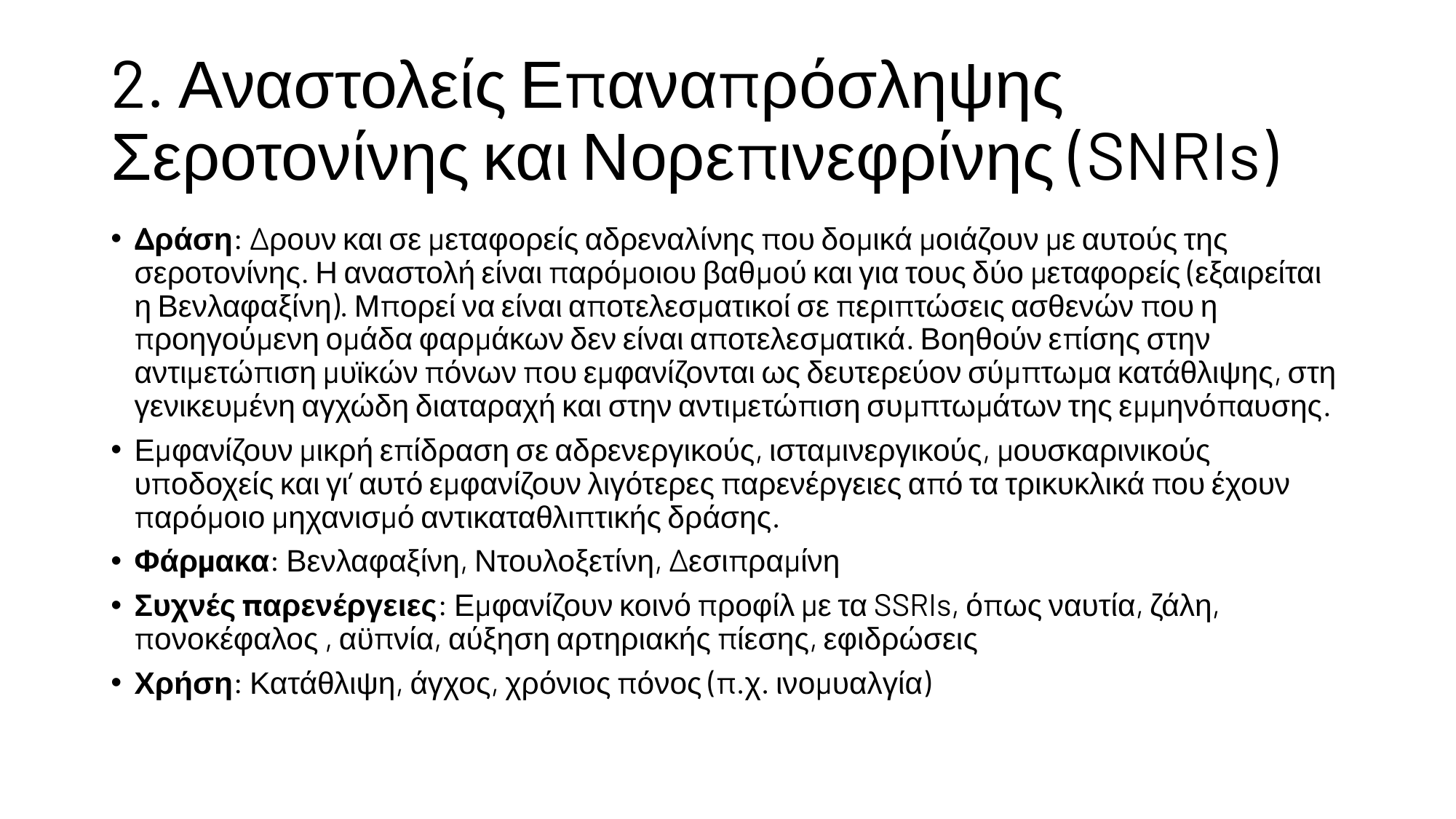

# 2. Αναστολείς Επαναπρόσληψης Σεροτονίνης και Νορεπινεφρίνης (SNRIs)
Δράση: Δρουν και σε μεταφορείς αδρεναλίνης που δομικά μοιάζουν με αυτούς της σεροτονίνης. Η αναστολή είναι παρόμοιου βαθμού και για τους δύο μεταφορείς (εξαιρείται η Βενλαφαξίνη). Μπορεί να είναι αποτελεσματικοί σε περιπτώσεις ασθενών που η προηγούμενη ομάδα φαρμάκων δεν είναι αποτελεσματικά. Βοηθούν επίσης στην αντιμετώπιση μυϊκών πόνων που εμφανίζονται ως δευτερεύον σύμπτωμα κατάθλιψης, στη γενικευμένη αγχώδη διαταραχή και στην αντιμετώπιση συμπτωμάτων της εμμηνόπαυσης.
Εμφανίζουν μικρή επίδραση σε αδρενεργικούς, ισταμινεργικούς, μουσκαρινικούς υποδοχείς και γι’ αυτό εμφανίζουν λιγότερες παρενέργειες από τα τρικυκλικά που έχουν παρόμοιο μηχανισμό αντικαταθλιπτικής δράσης.
Φάρμακα: Βενλαφαξίνη, Ντουλοξετίνη, Δεσιπραμίνη
Συχνές παρενέργειες: Εμφανίζουν κοινό προφίλ με τα SSRIs, όπως ναυτία, ζάλη, πονοκέφαλος , αϋπνία, αύξηση αρτηριακής πίεσης, εφιδρώσεις
Χρήση: Κατάθλιψη, άγχος, χρόνιος πόνος (π.χ. ινομυαλγία)